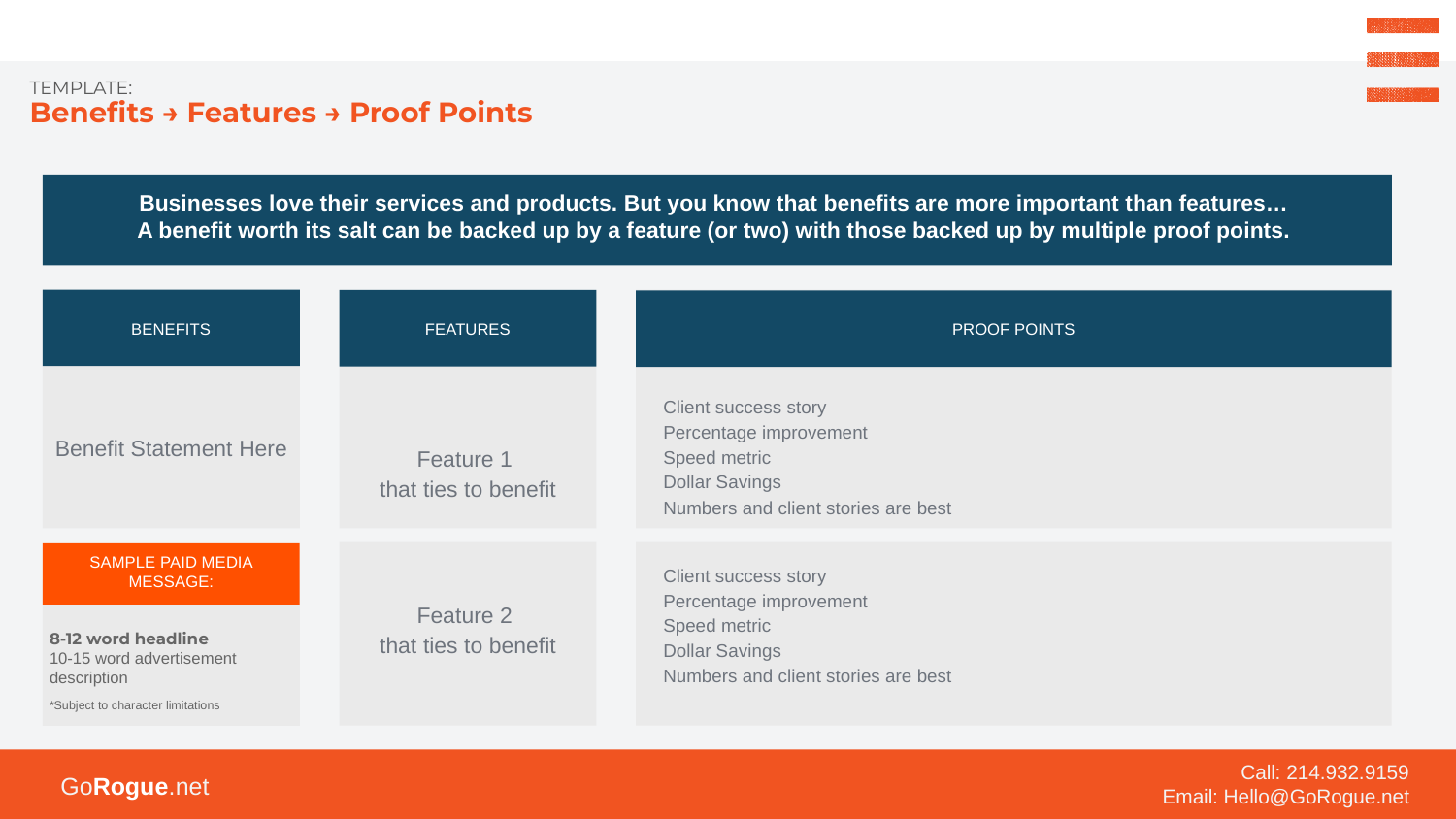

TEMPLATE:
Benefits → Features → Proof Points

Businesses love their services and products. But you know that benefits are more important than features…
A benefit worth its salt can be backed up by a feature (or two) with those backed up by multiple proof points.

BENEFITS
FEATURES
PROOF POINTS
Client success story
Percentage improvement
Speed metric
Dollar Savings
Numbers and client stories are best

Benefit Statement Here
Feature 1
that ties to benefit

SAMPLE PAID MEDIA MESSAGE:
Client success story
Percentage improvement
Speed metric
Dollar Savings
Numbers and client stories are best

Feature 2
that ties to benefit
8-12 word headline
10-15 word advertisement description
*Subject to character limitations
Call: 214.932.9159
Email: Hello@GoRogue.net
       GoRogue.net